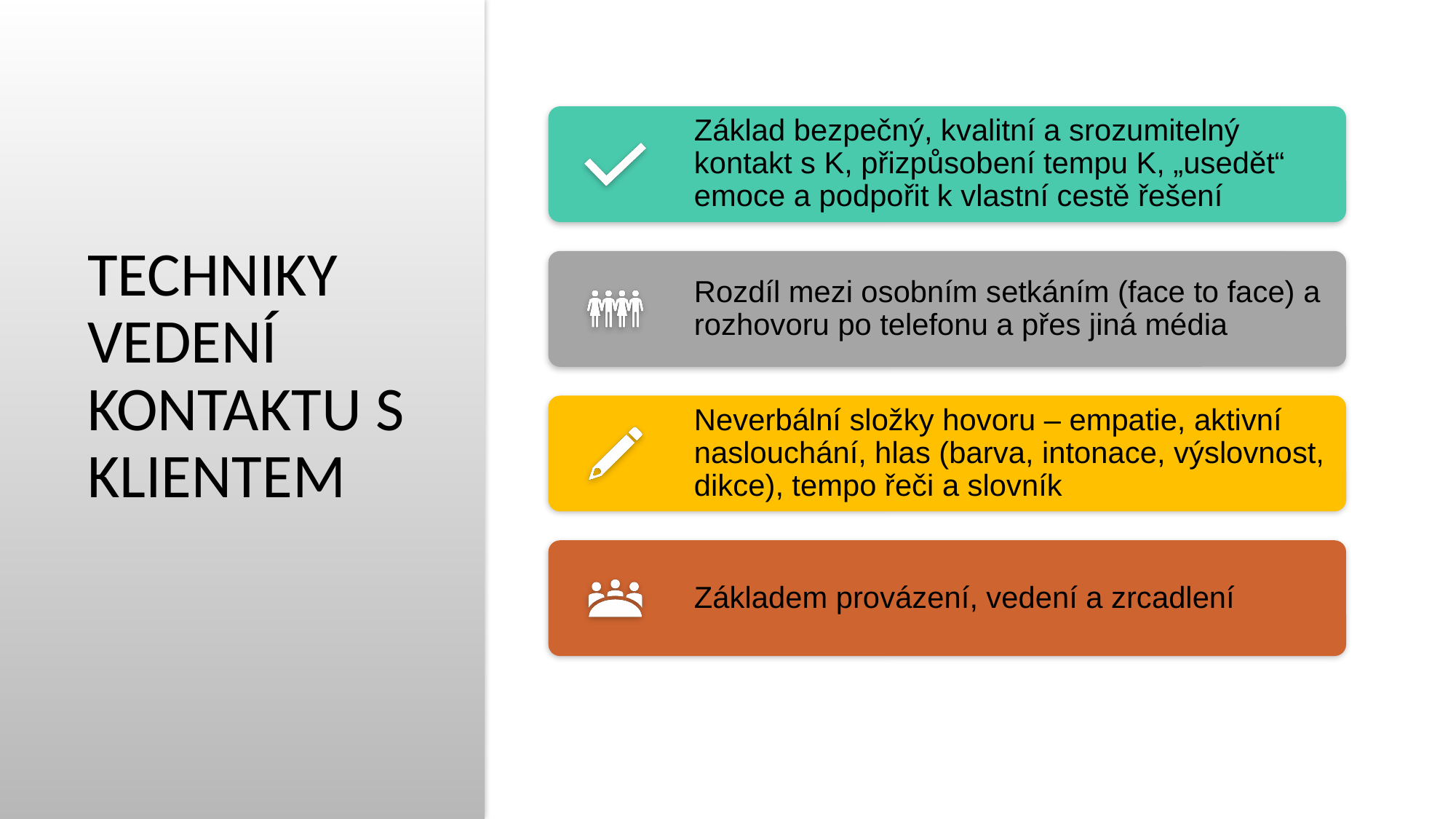

Základ bezpečný, kvalitní a srozumitelný kontakt s K, přizpůsobení tempu K, „usedět“ emoce a podpořit k vlastní cestě řešení

Rozdíl mezi osobním setkáním (face to face) a rozhovoru po telefonu a přes jiná média

Neverbální složky hovoru – empatie, aktivní naslouchání, hlas (barva, intonace, výslovnost, dikce), tempo řeči a slovník

Základem provázení, vedení a zrcadlení

# TECHNIKY VEDENÍ KONTAKTU S KLIENTEM